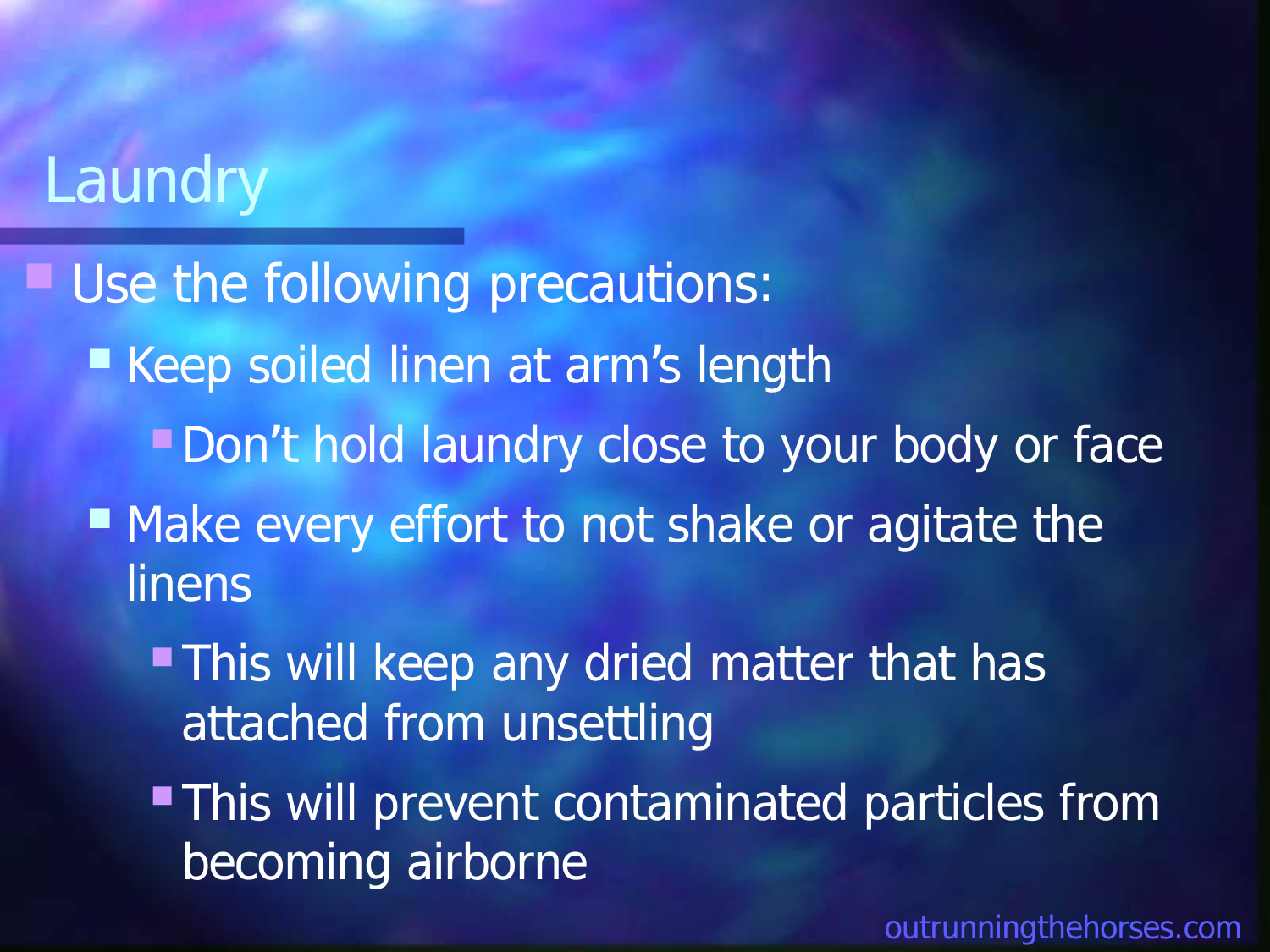

# Laundry
Use the following precautions:
Keep soiled linen at arm’s length
Don’t hold laundry close to your body or face
Make every effort to not shake or agitate the linens
This will keep any dried matter that has attached from unsettling
This will prevent contaminated particles from becoming airborne
outrunningthehorses.com